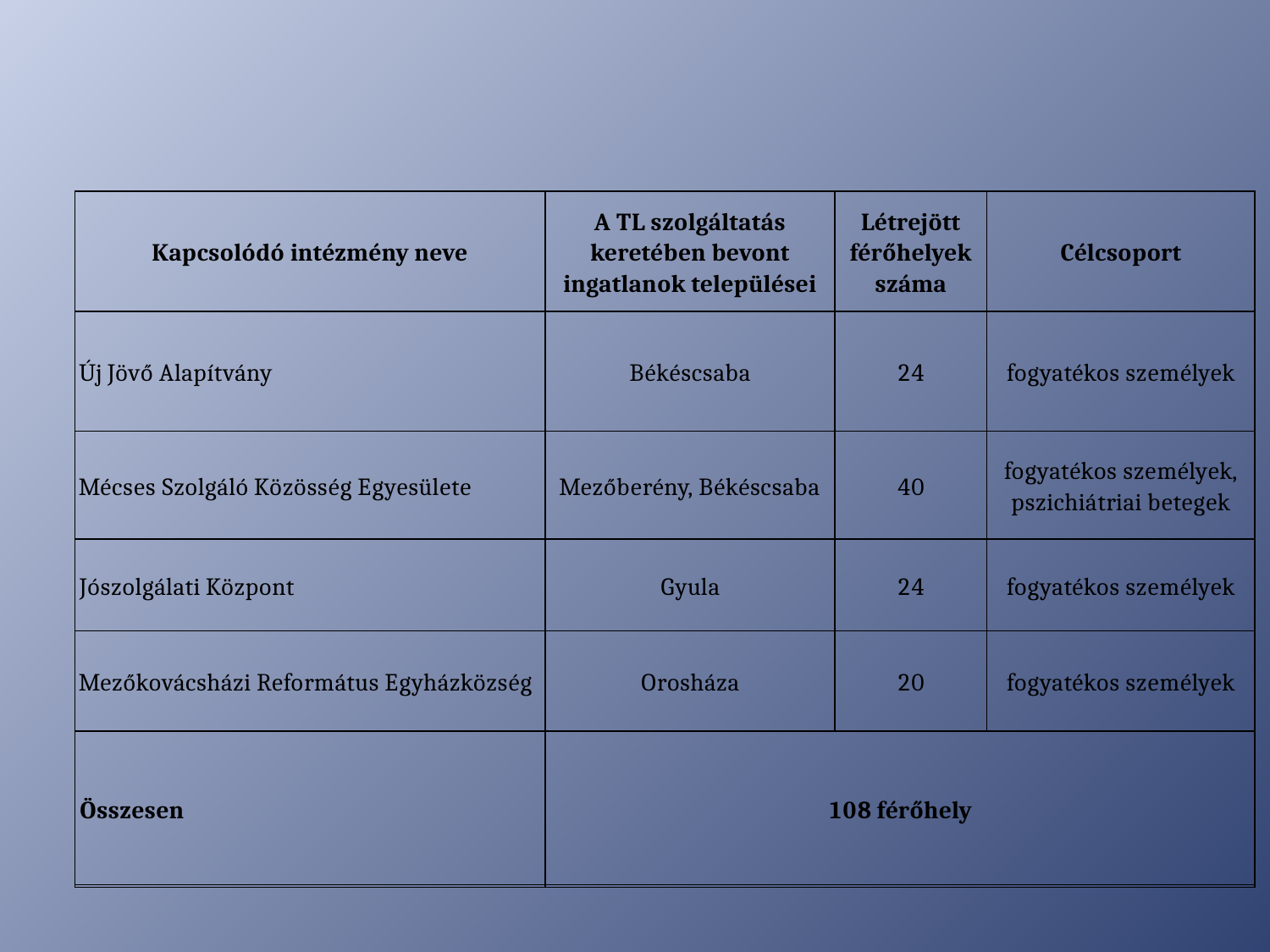

| Kapcsolódó intézmény neve | A TL szolgáltatás keretében bevont ingatlanok települései | Létrejött férőhelyek száma | Célcsoport |
| --- | --- | --- | --- |
| Új Jövő Alapítvány | Békéscsaba | 24 | fogyatékos személyek |
| Mécses Szolgáló Közösség Egyesülete | Mezőberény, Békéscsaba | 40 | fogyatékos személyek, pszichiátriai betegek |
| Jószolgálati Központ | Gyula | 24 | fogyatékos személyek |
| Mezőkovácsházi Református Egyházközség | Orosháza | 20 | fogyatékos személyek |
| Összesen | 108 férőhely |  |  |
|  |  |
| --- | --- |